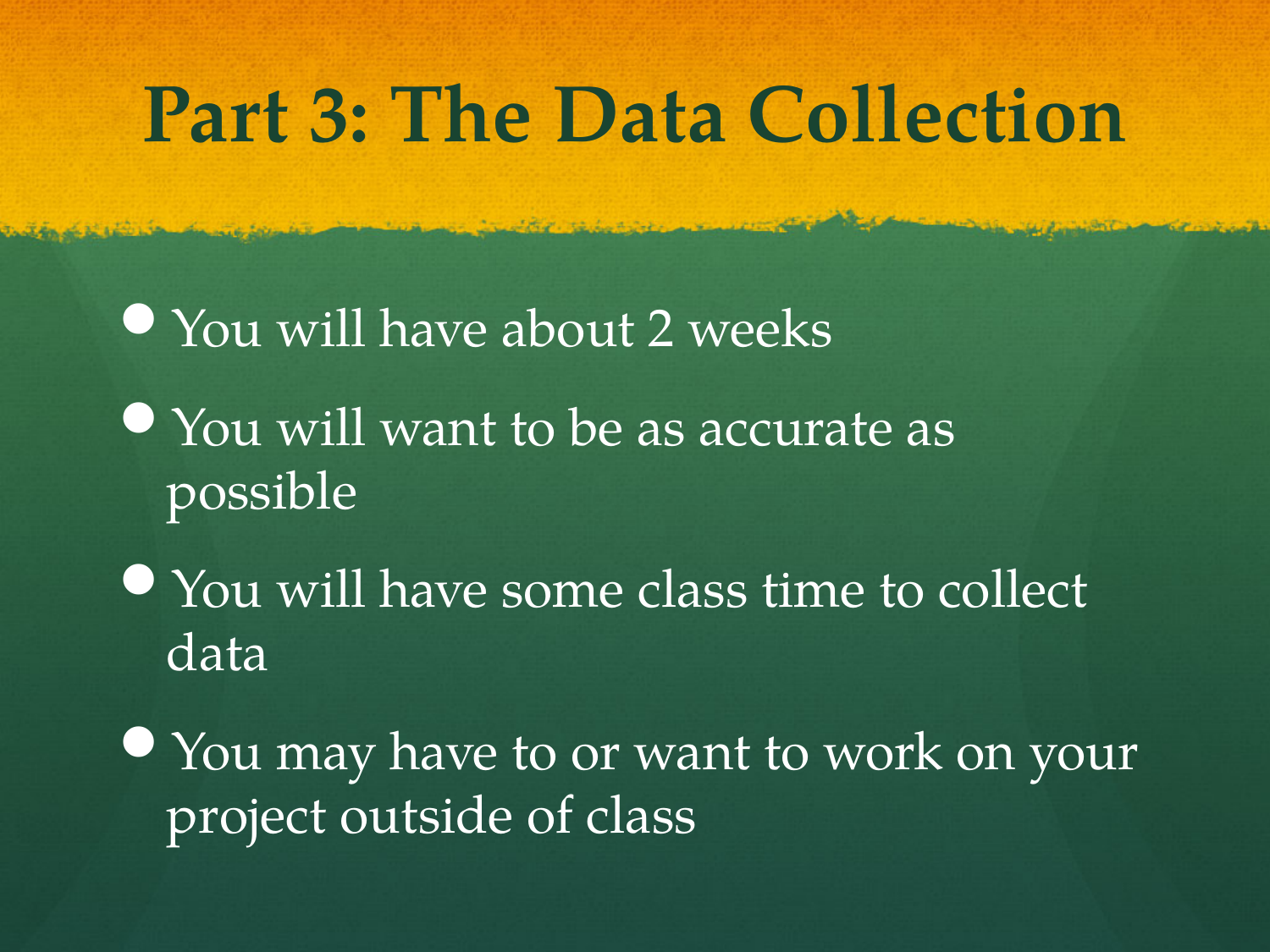

# Part 3: The Data Collection
You will have about 2 weeks
You will want to be as accurate as possible
You will have some class time to collect data
You may have to or want to work on your project outside of class